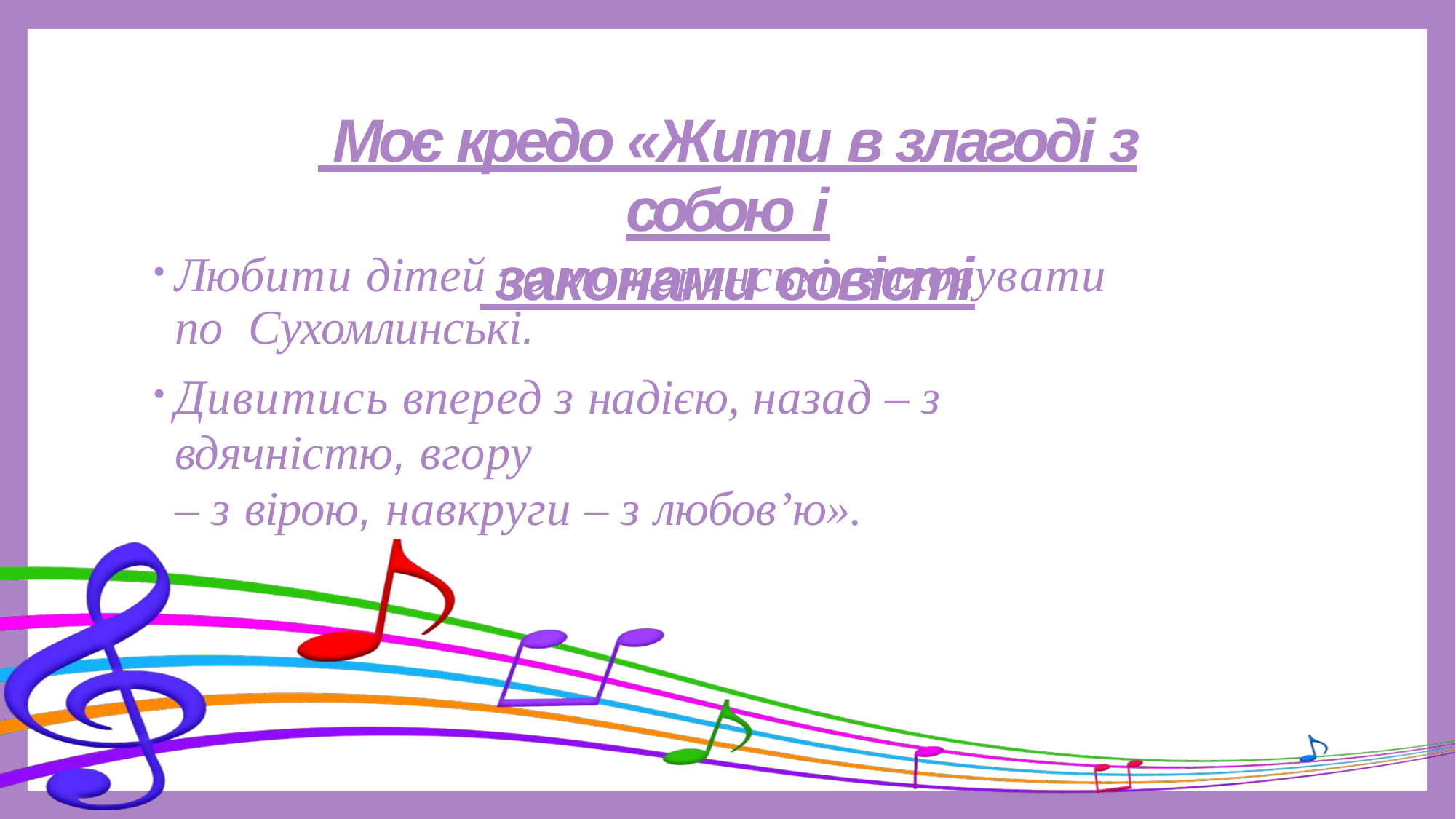

# Моє кредо «Жити в злагоді з собою і
 законами совісті
Любити дітей по материнські, виховувати	по  Сухомлинські.
Дивитись вперед з надією, назад – з вдячністю, вгору
– з вірою, навкруги – з любов’ю».